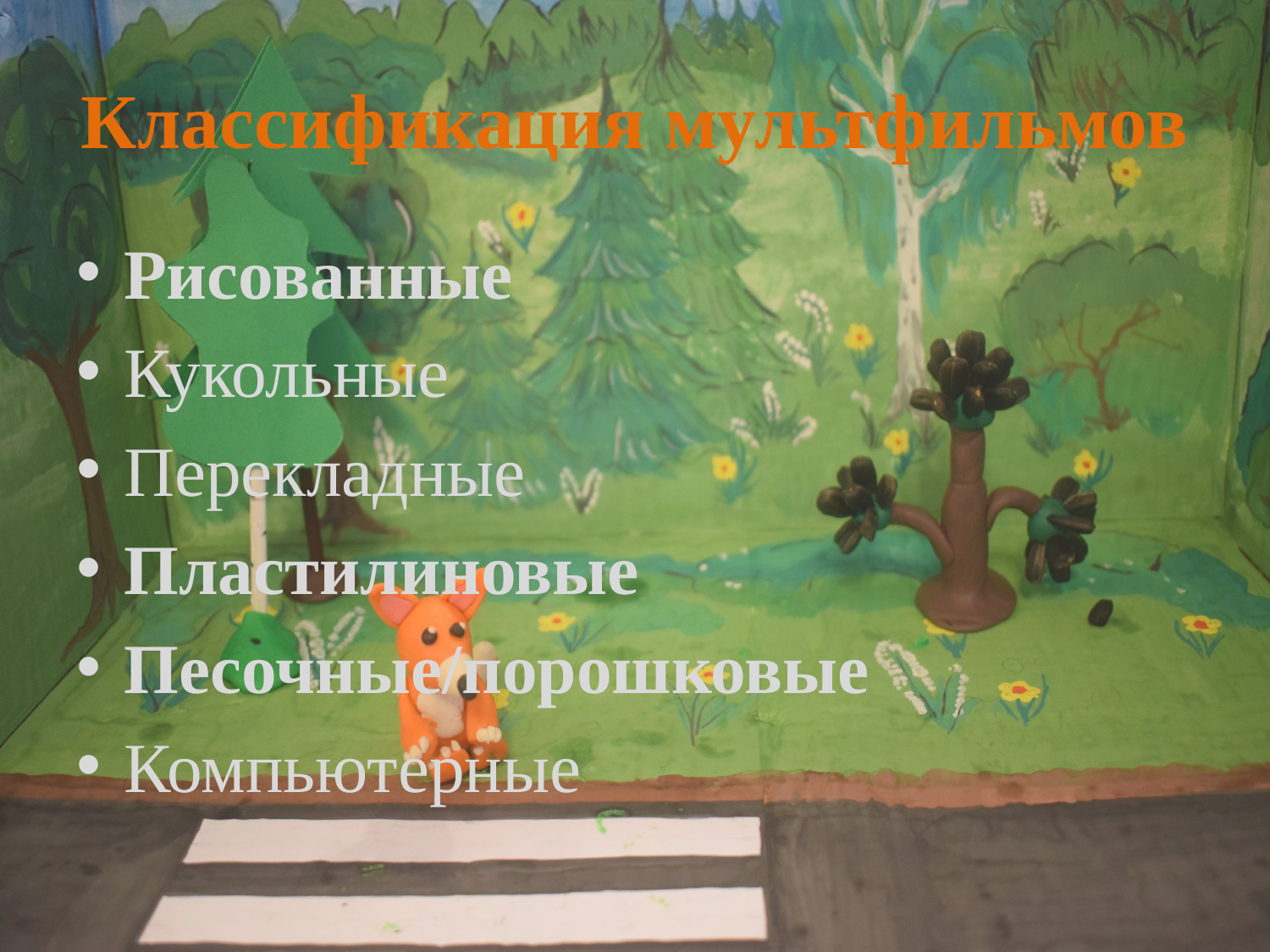

# Классификация мультфильмов
Рисованные
Кукольные
Перекладные
Пластилиновые
Песочные/порошковые
Компьютерные